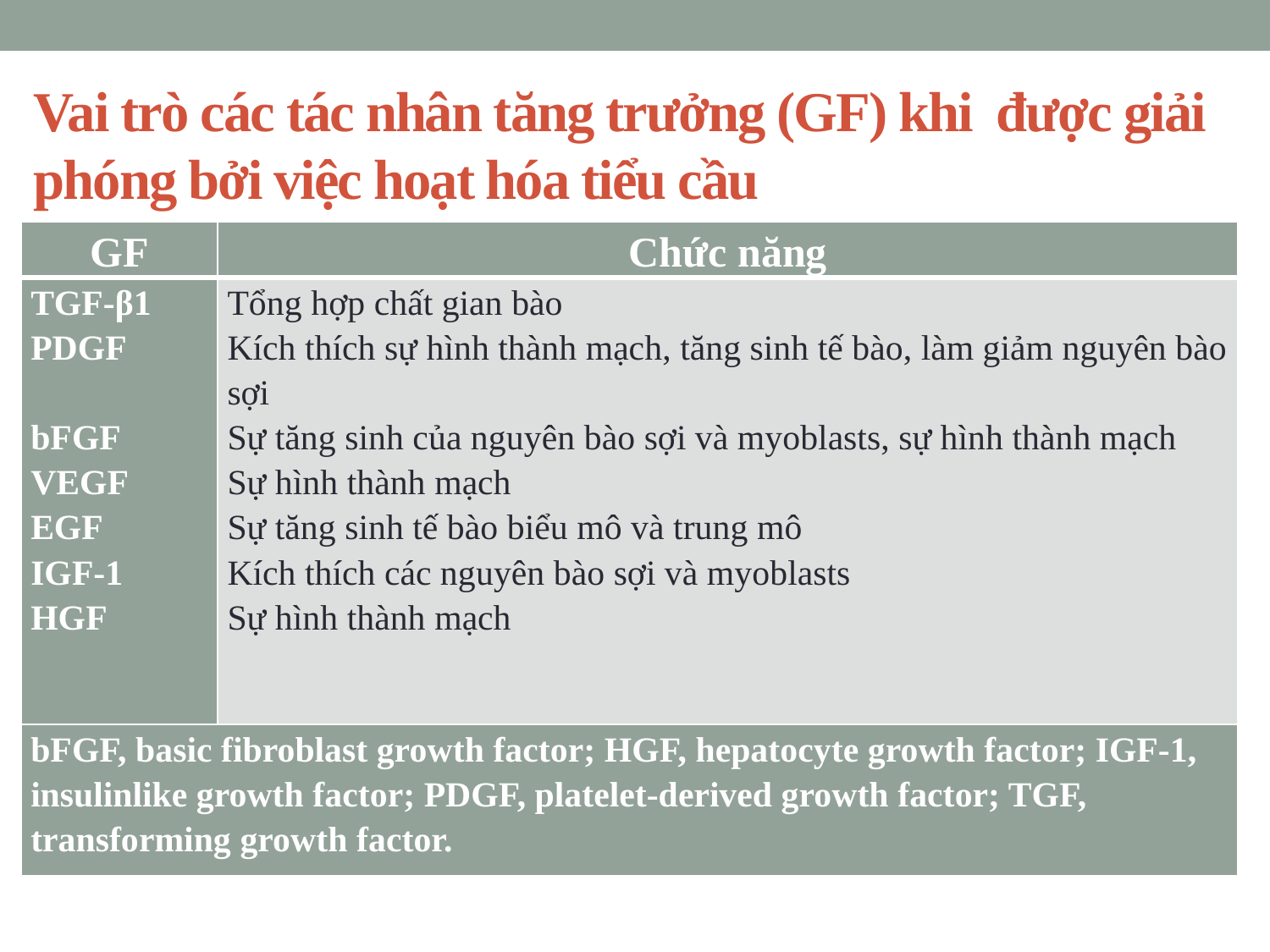

# Vai trò các tác nhân tăng trưởng (GF) khi  được giải phóng bởi việc hoạt hóa tiểu cầu
| GF | Chức năng |
| --- | --- |
| TGF-β1 PDGF   bFGF VEGF EGF IGF-1 HGF | Tổng hợp chất gian bào Kích thích sự hình thành mạch, tăng sinh tế bào, làm giảm nguyên bào sợi Sự tăng sinh của nguyên bào sợi và myoblasts, sự hình thành mạch Sự hình thành mạch Sự tăng sinh tế bào biểu mô và trung mô Kích thích các nguyên bào sợi và myoblasts Sự hình thành mạch |
| bFGF, basic fibroblast growth factor; HGF, hepatocyte growth factor; IGF-1, insulinlike growth factor; PDGF, platelet-derived growth factor; TGF, transforming growth factor. |  |